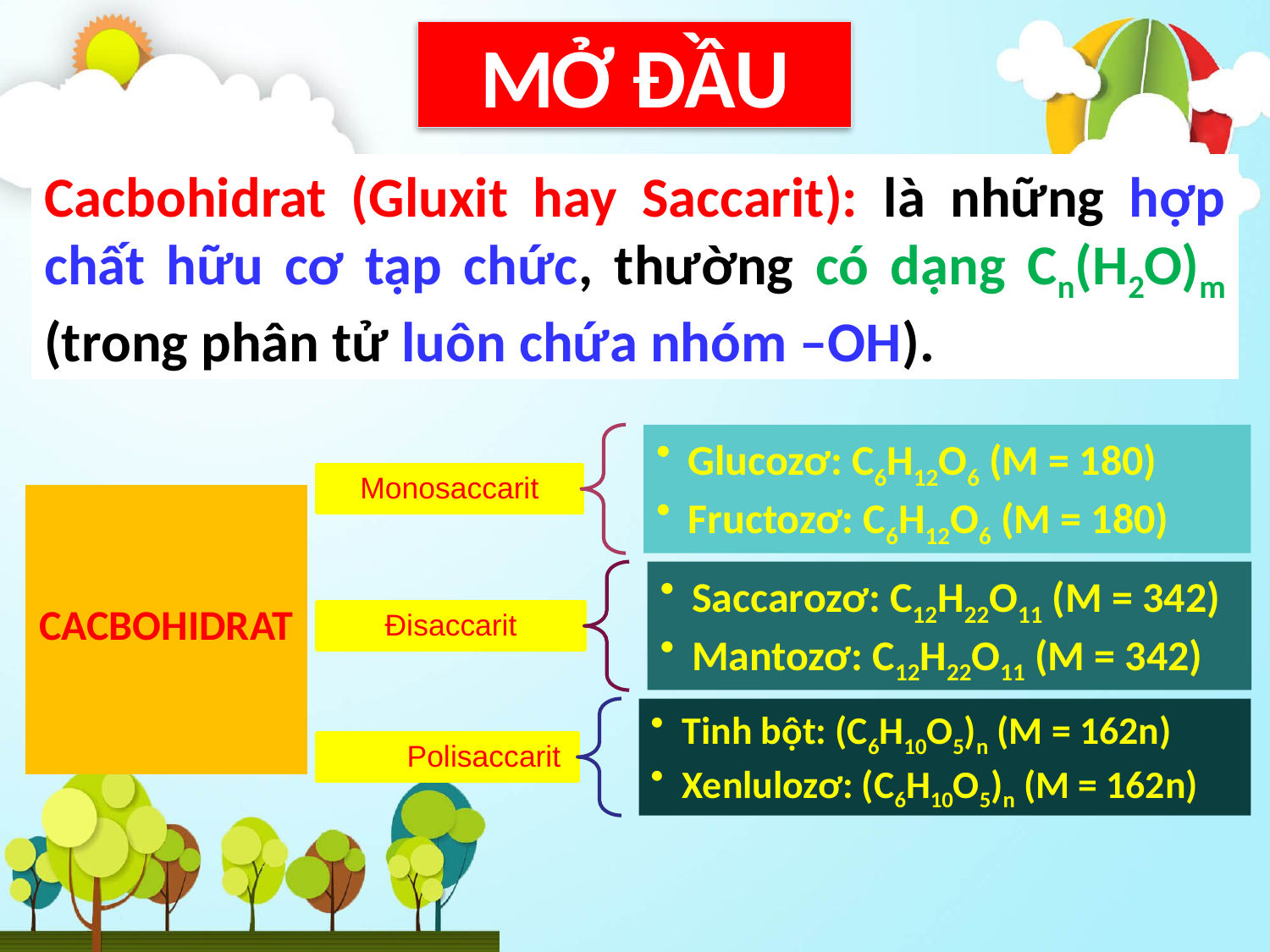

MỞ ĐẦU
Cacbohidrat (Gluxit hay Saccarit): là những hợp chất hữu cơ tạp chức, thường có dạng Cn(H2O)m (trong phân tử luôn chứa nhóm –OH).
Monosaccarit
Glucozơ: C6H12O6 (M = 180)
Fructozơ: C6H12O6 (M = 180)
Đisaccarit
Saccarozơ: C12H22O11 (M = 342)
Mantozơ: C12H22O11 (M = 342)
Polisaccarit
Tinh bột: (C6H10O5)n (M = 162n)
Xenlulozơ: (C6H10O5)n (M = 162n)

CACBOHIDRAT